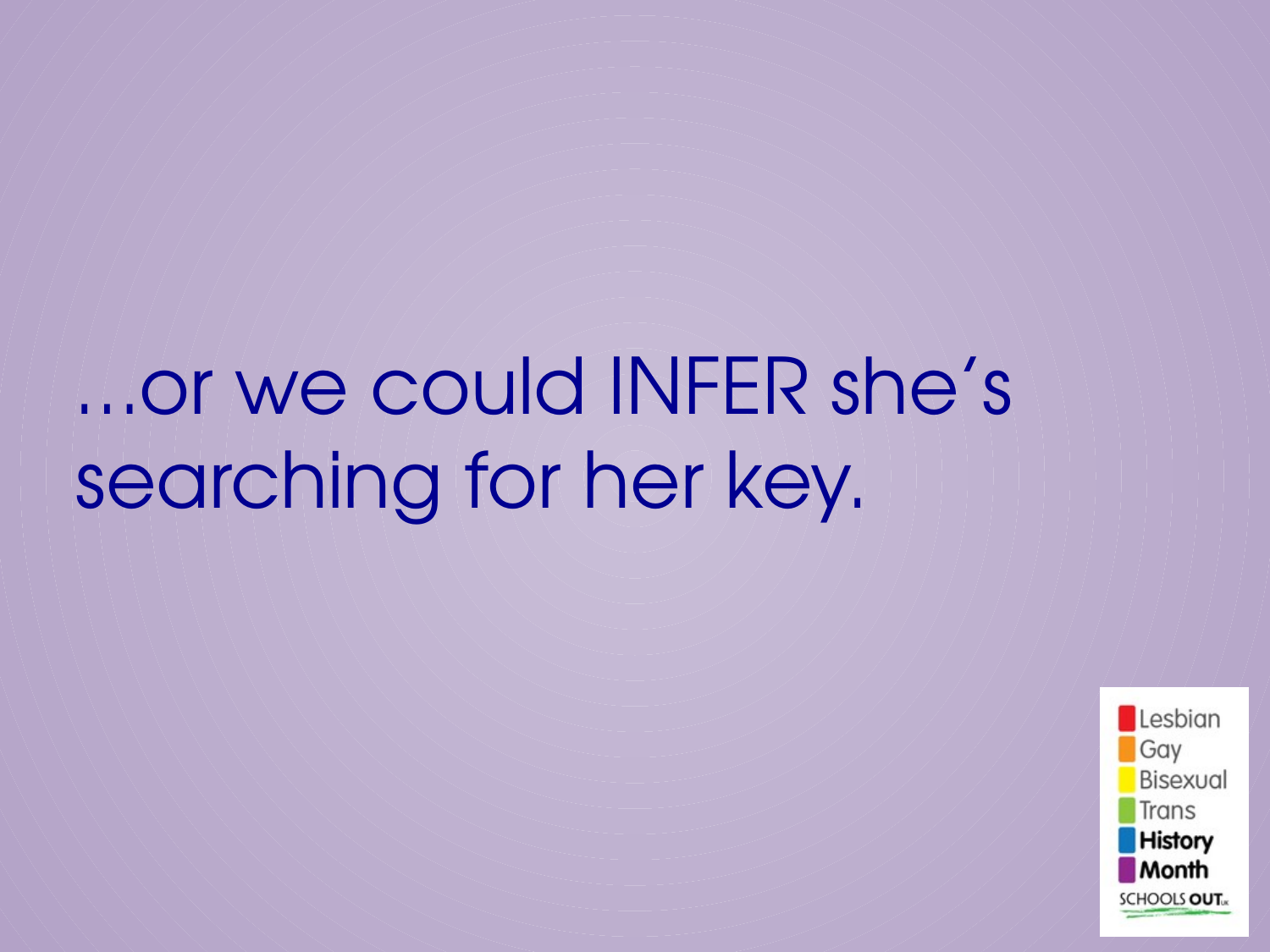

#

…or we could INFER she’s searching for her key.